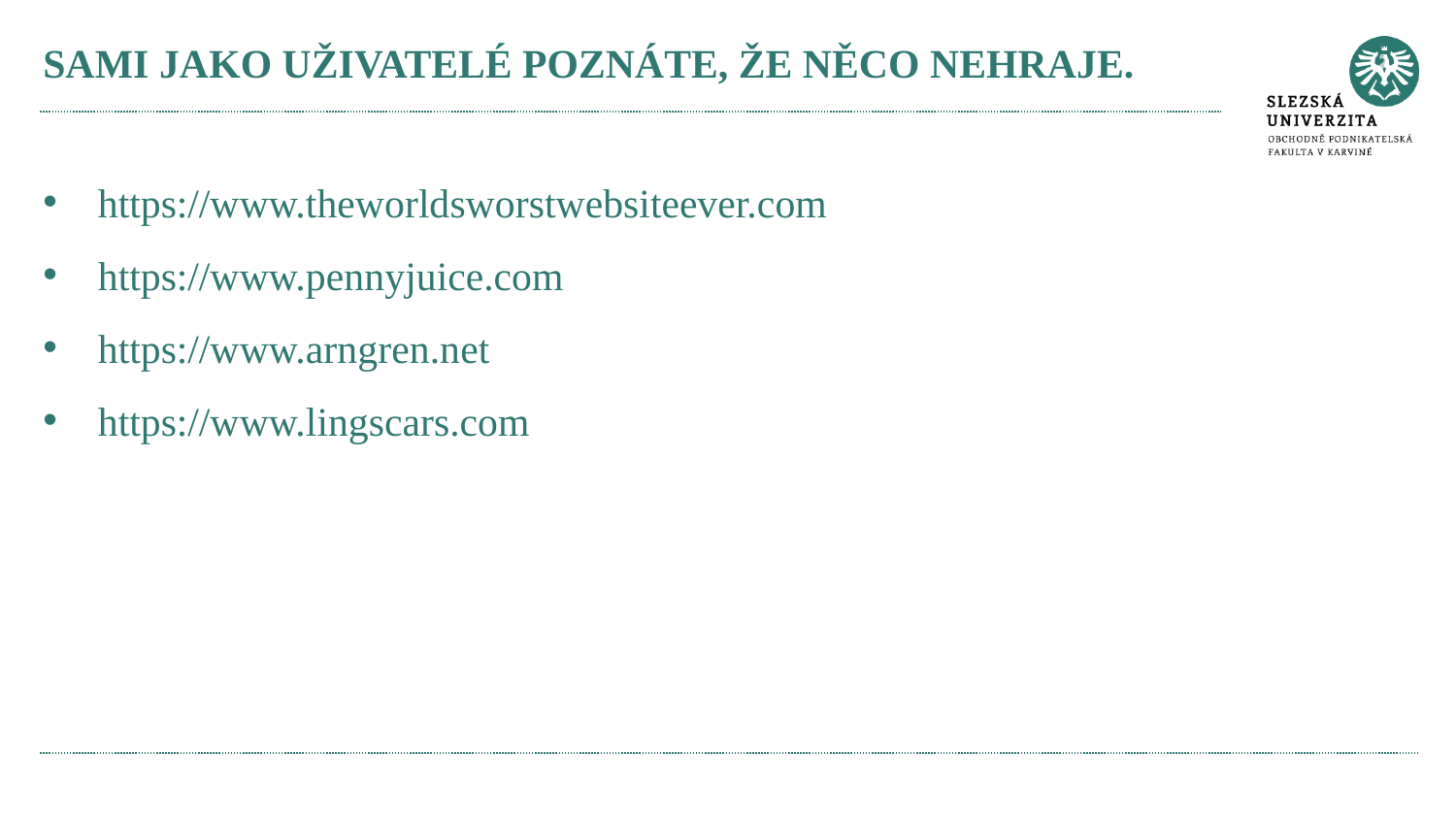

# SAMI JAKO UŽIVATELÉ POZNÁTE, ŽE NĚCO NEHRAJE.
https://www.theworldsworstwebsiteever.com
https://www.pennyjuice.com
https://www.arngren.net
https://www.lingscars.com